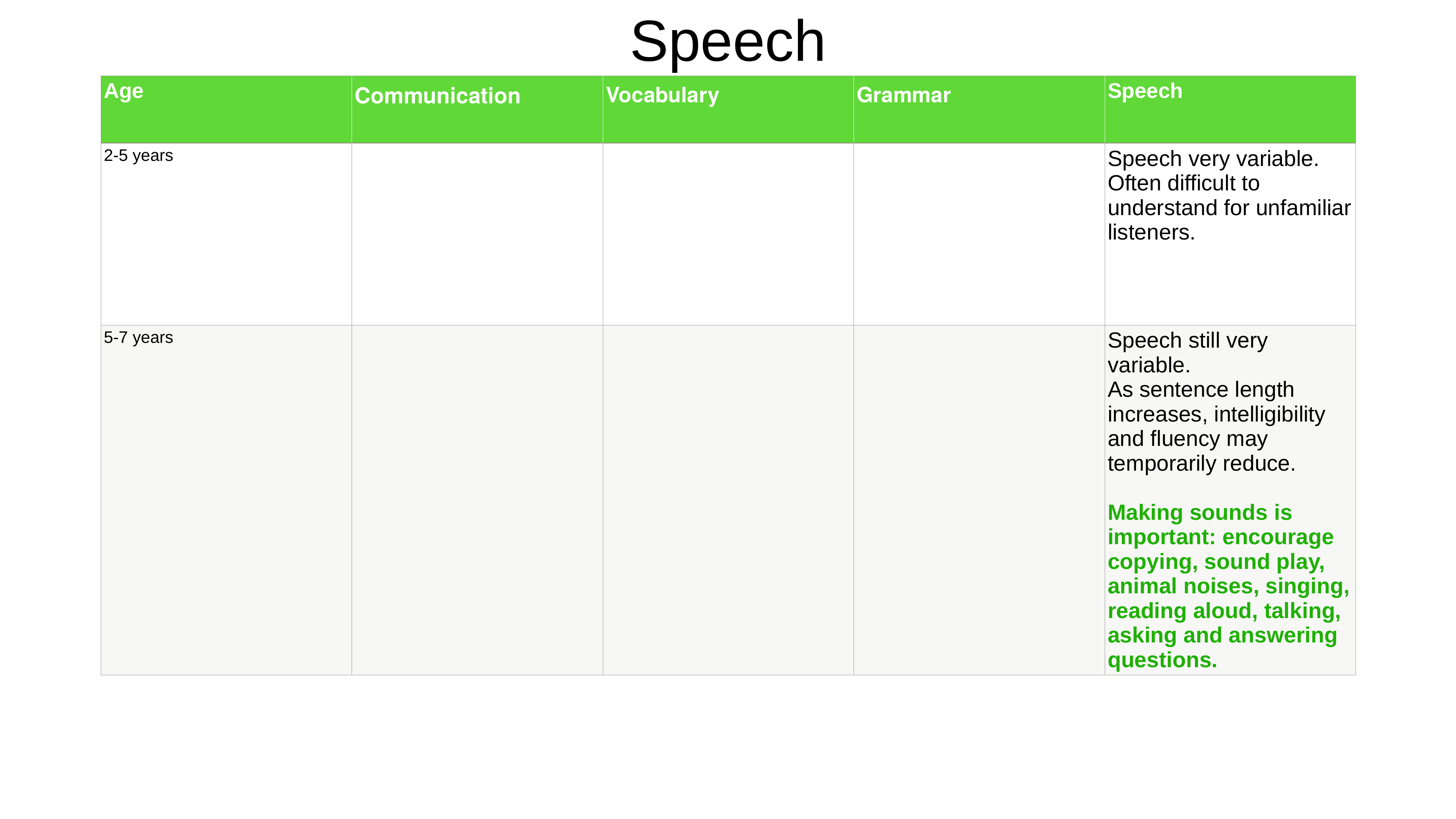

# Speech
| Age | Communication | Vocabulary | Grammar | Speech |
| --- | --- | --- | --- | --- |
| 2-5 years |  |  |  | Speech very variable. Often difficult to understand for unfamiliar listeners. |
| 5-7 years |  |  |  | Speech still very variable. As sentence length increases, intelligibility and fluency may temporarily reduce. Making sounds is important: encourage copying, sound play, animal noises, singing, reading aloud, talking, asking and answering questions. |